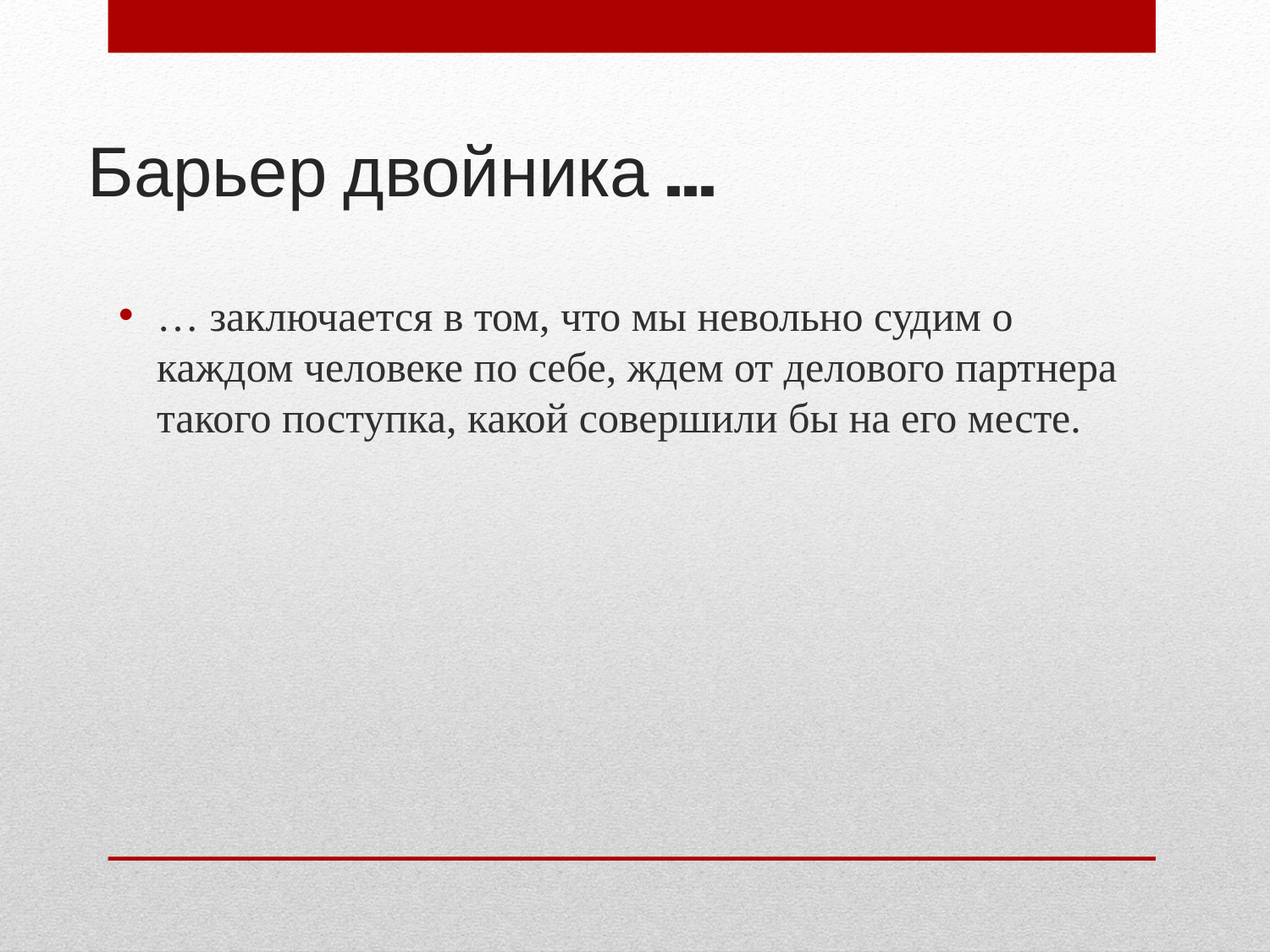

# Барьер двойника …
… заключается в том, что мы невольно судим о каждом человеке по себе, ждем от делового партнера такого поступка, какой совершили бы на его месте.